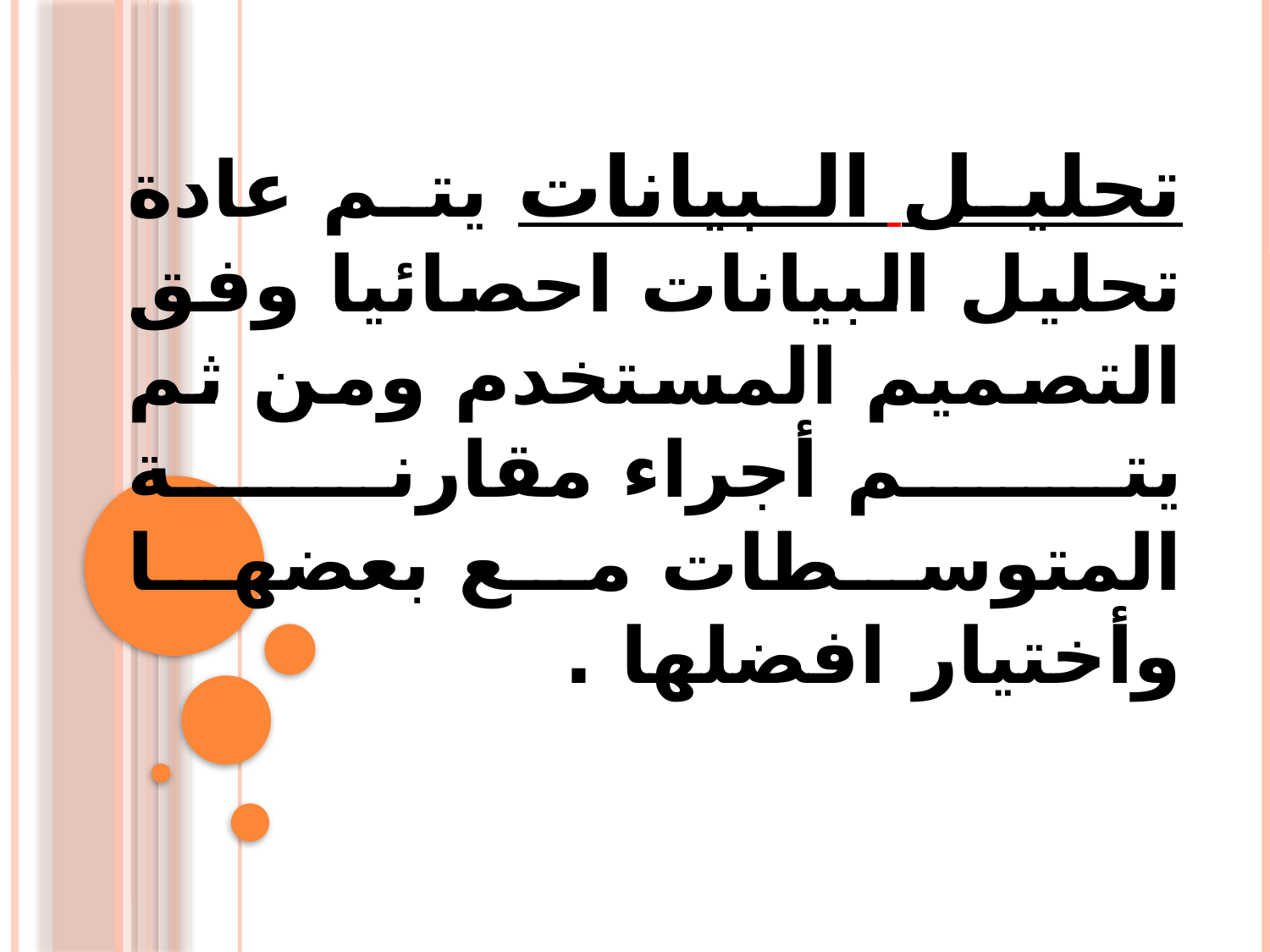

تحليل البيانات يتم عادة تحليل البيانات احصائيا وفق التصميم المستخدم ومن ثم يتم أجراء مقارنة المتوسطات مع بعضها وأختيار افضلها .
#